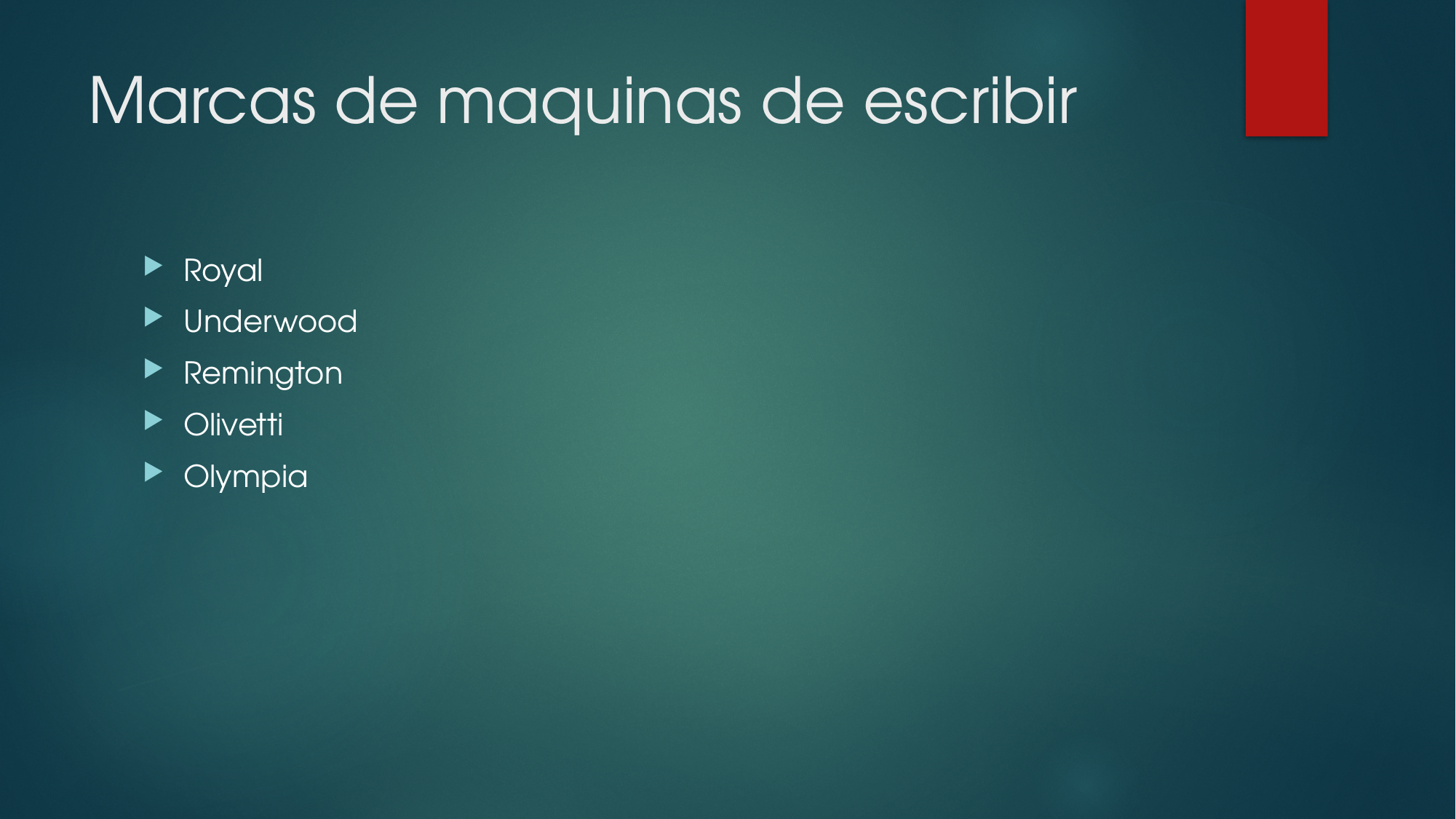

# Marcas de maquinas de escribir
Royal
Underwood
Remington
Olivetti
Olympia